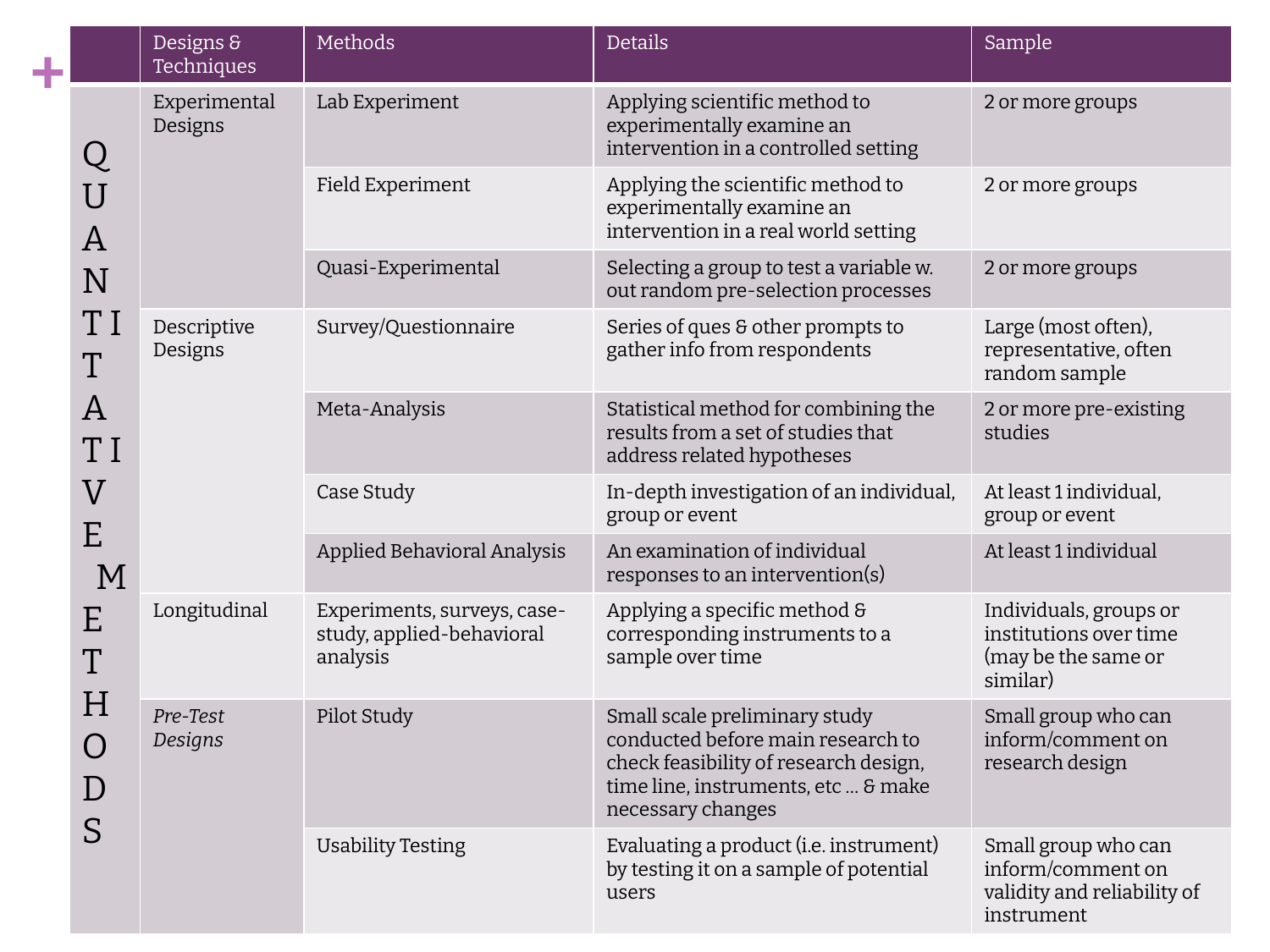

|  | Designs & Techniques | Methods | Details | Sample |
| --- | --- | --- | --- | --- |
| Q U A N T I T A T I V E M E T H O D S | Experimental Designs | Lab Experiment | Applying scientific method to experimentally examine an intervention in a controlled setting | 2 or more groups |
|  |  | Field Experiment | Applying the scientific method to experimentally examine an intervention in a real world setting | 2 or more groups |
|  |  | Quasi-Experimental | Selecting a group to test a variable w. out random pre-selection processes | 2 or more groups |
|  | Descriptive Designs | Survey/Questionnaire | Series of ques & other prompts to gather info from respondents | Large (most often), representative, often random sample |
|  |  | Meta-Analysis | Statistical method for combining the results from a set of studies that address related hypotheses | 2 or more pre-existing studies |
|  |  | Case Study | In-depth investigation of an individual, group or event | At least 1 individual, group or event |
|  |  | Applied Behavioral Analysis | An examination of individual responses to an intervention(s) | At least 1 individual |
|  | Longitudinal | Experiments, surveys, case-study, applied-behavioral analysis | Applying a specific method & corresponding instruments to a sample over time | Individuals, groups or institutions over time (may be the same or similar) |
|  | Pre-Test Designs | Pilot Study | Small scale preliminary study conducted before main research to check feasibility of research design, time line, instruments, etc … & make necessary changes | Small group who can inform/comment on research design |
|  |  | Usability Testing | Evaluating a product (i.e. instrument) by testing it on a sample of potential users | Small group who can inform/comment on validity and reliability of instrument |